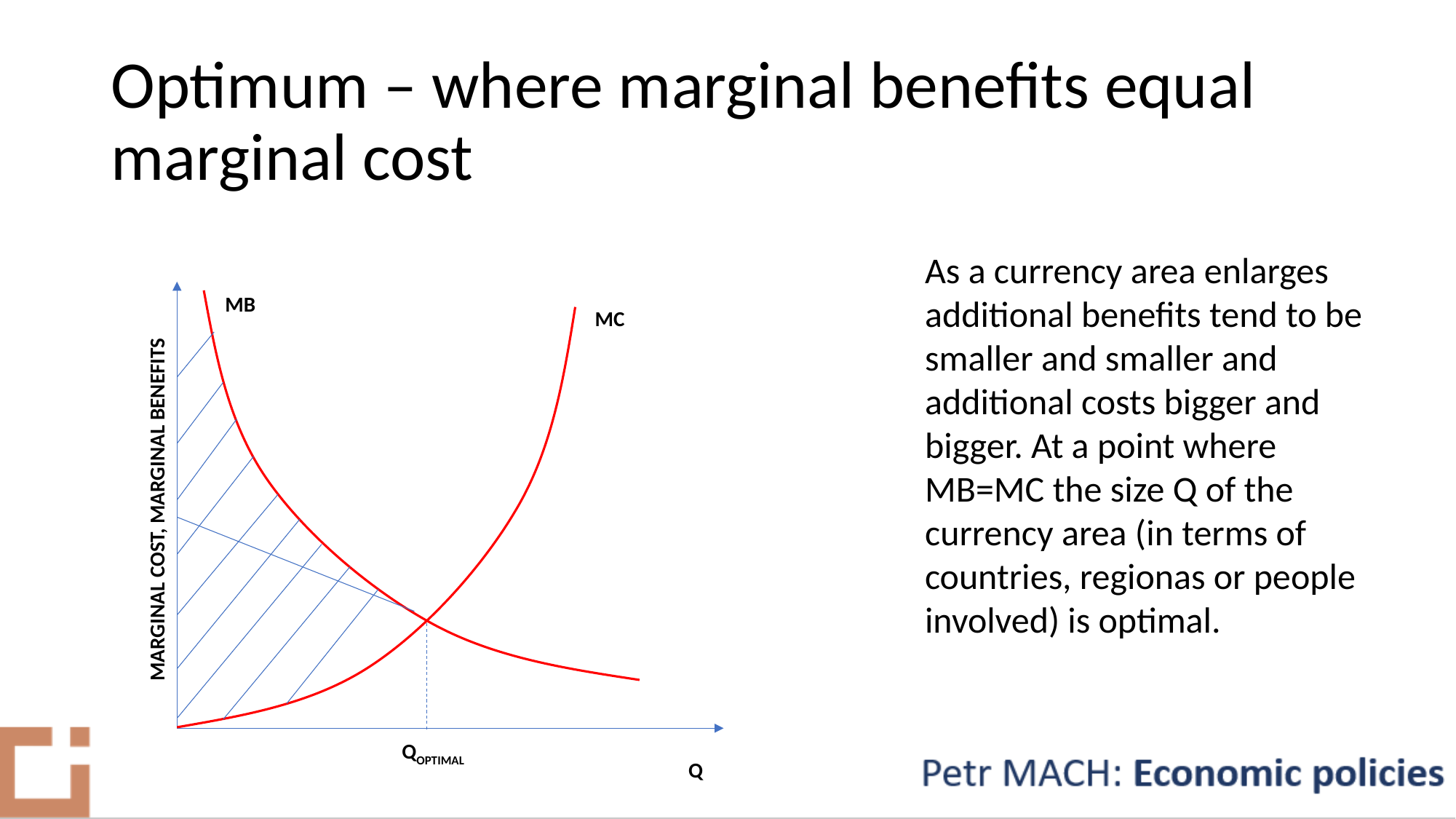

# Optimum – where marginal benefits equal marginal cost

MB

MC

MARGINAL COST, MARGINAL BENEFITS
QOPTIMAL
Q
As a currency area enlarges additional benefits tend to be smaller and smaller and additional costs bigger and bigger. At a point where MB=MC the size Q of the currency area (in terms of countries, regionas or people involved) is optimal.
PETR MACH - Macroeconomics